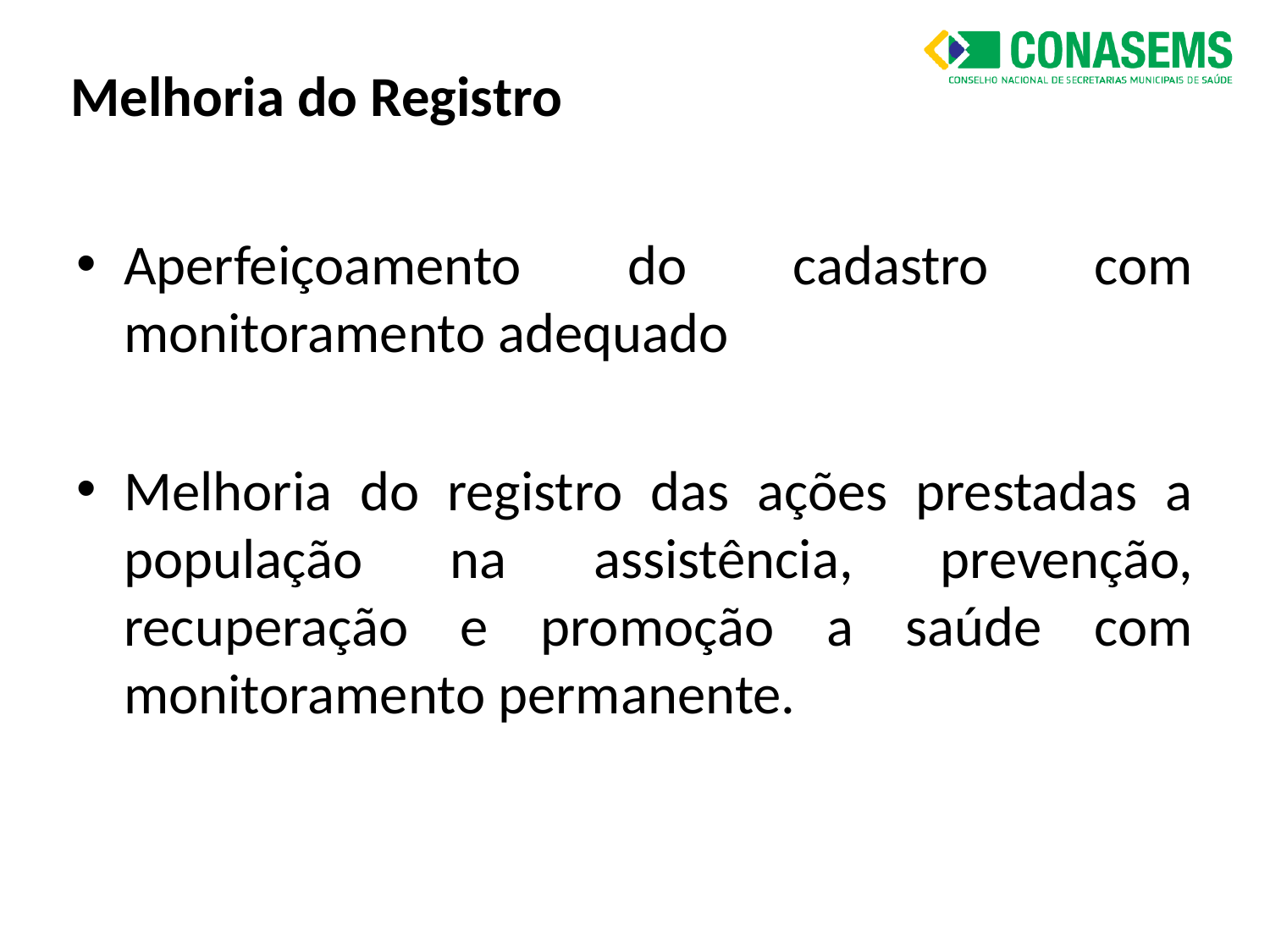

# Melhoria do Registro
Aperfeiçoamento do cadastro com monitoramento adequado

Melhoria do registro das ações prestadas a população na assistência, prevenção, recuperação e promoção a saúde com monitoramento permanente.